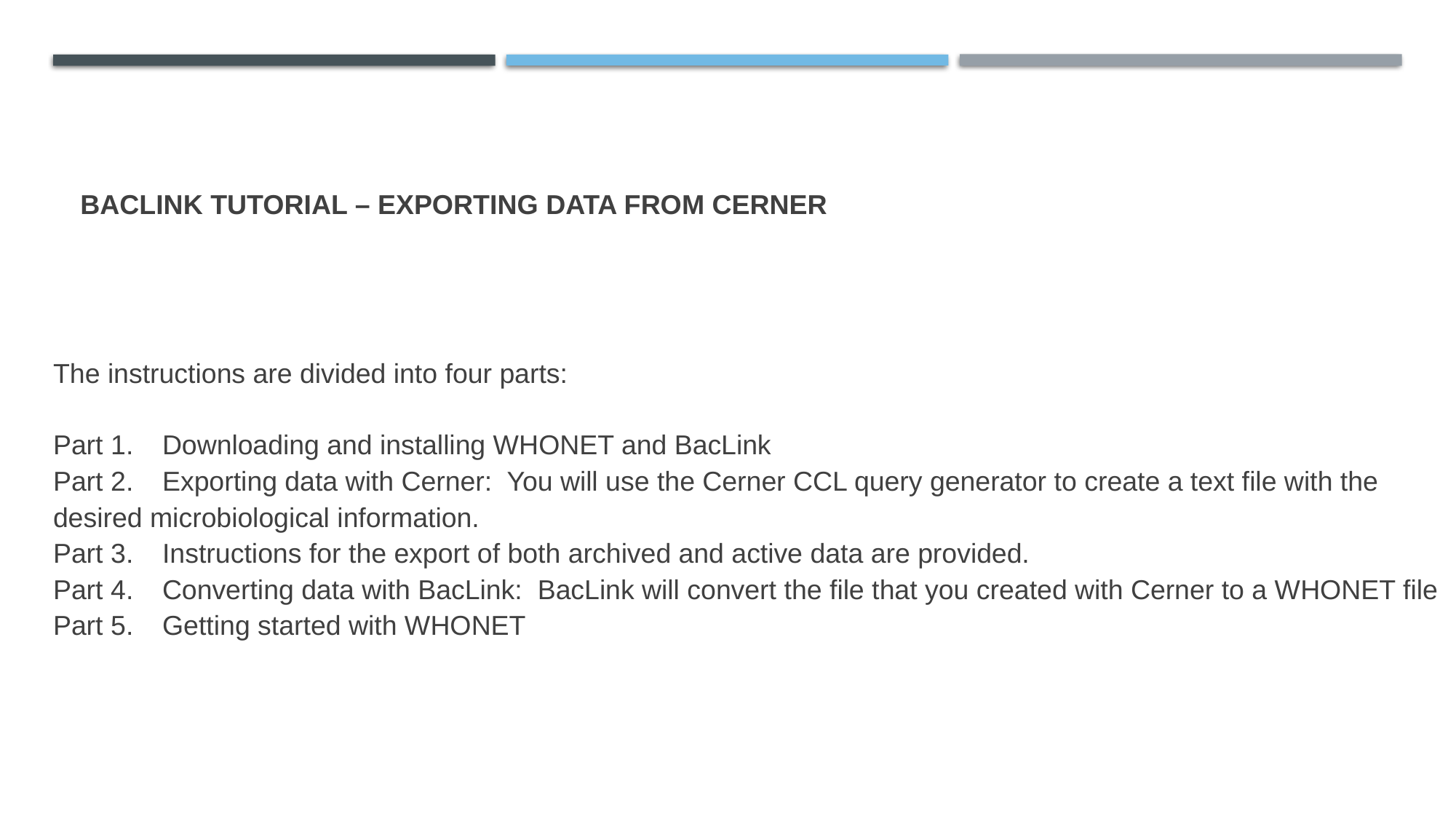

# BacLink Tutorial – Exporting data from Cerner
The instructions are divided into four parts:

Part 1.	Downloading and installing WHONET and BacLink
Part 2.	Exporting data with Cerner:  You will use the Cerner CCL query generator to create a text file with the desired microbiological information.
Part 3. 	Instructions for the export of both archived and active data are provided.
Part 4. 	Converting data with BacLink:  BacLink will convert the file that you created with Cerner to a WHONET file
Part 5. 	Getting started with WHONET